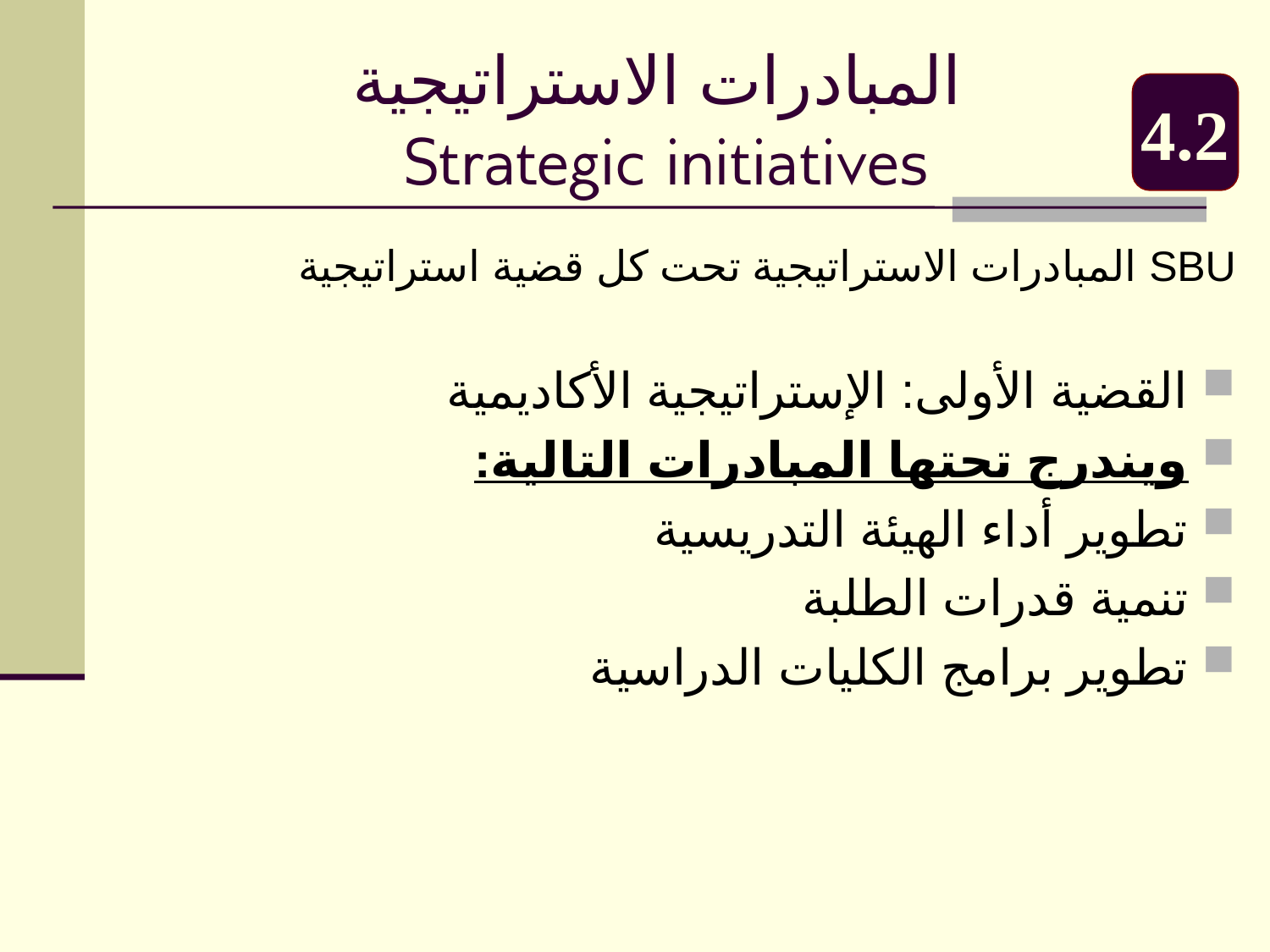

المبادرات الاستراتيجية
Strategic initiatives
4.2
المبادرات الاستراتيجية تحت كل قضية استراتيجية SBU

القضية الأولى: الإستراتيجية الأكاديمية
ويندرج تحتها المبادرات التالية:
تطوير أداء الهيئة التدريسية
تنمية قدرات الطلبة
تطوير برامج الكليات الدراسية